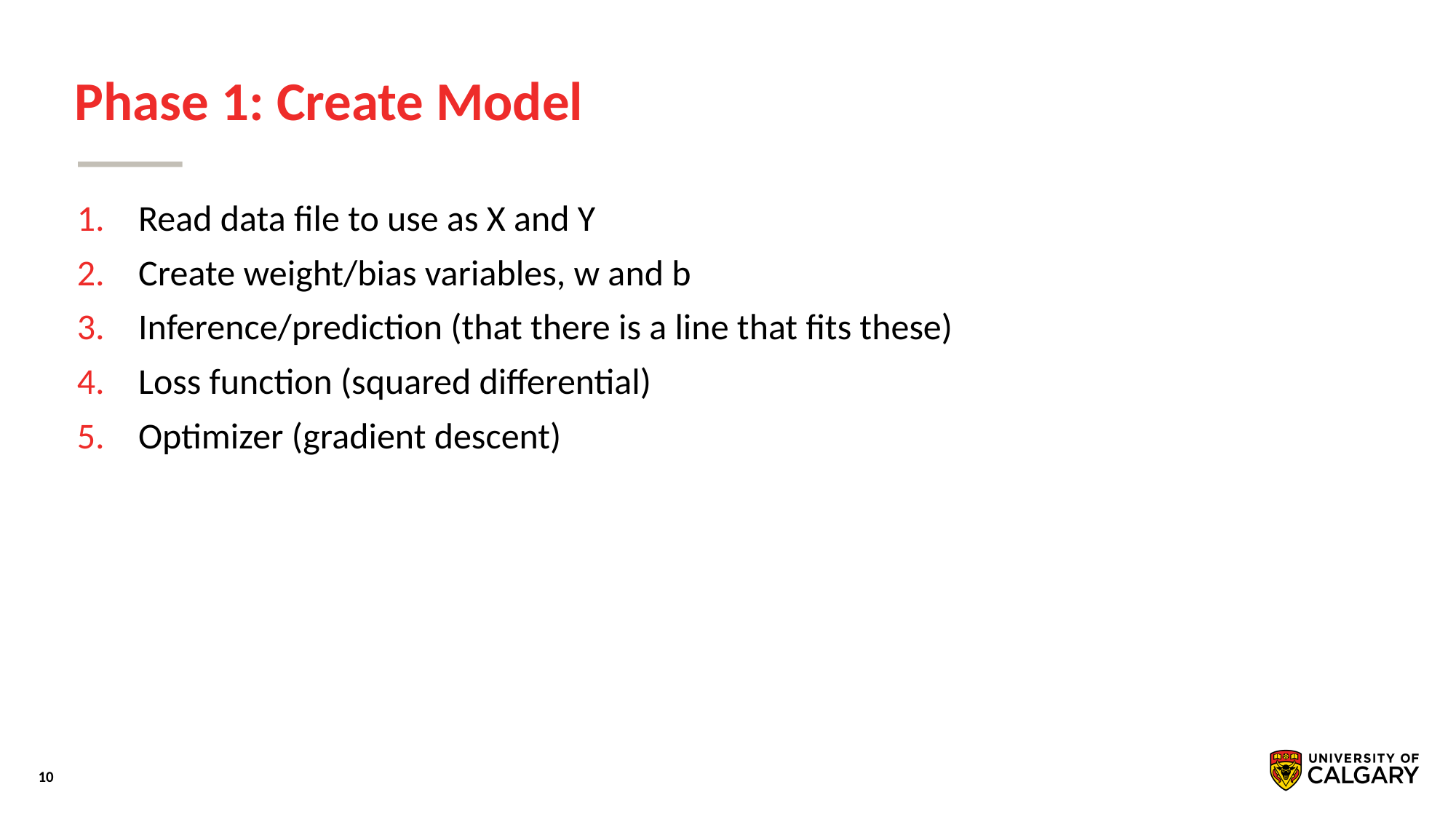

# Phase 1: Create Model
Read data file to use as X and Y
Create weight/bias variables, w and b
Inference/prediction (that there is a line that fits these)
Loss function (squared differential)
Optimizer (gradient descent)